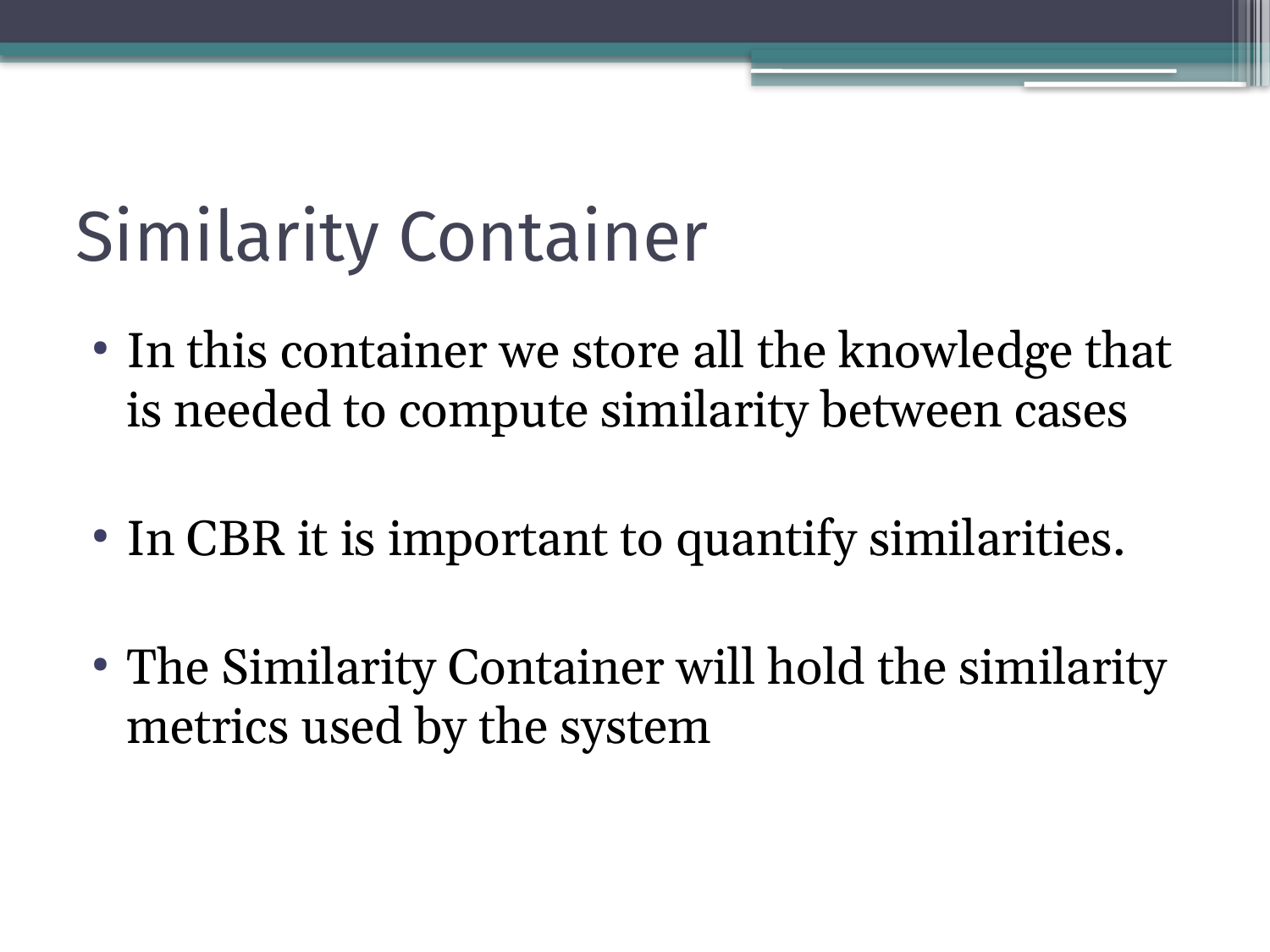

# Similarity Container
In this container we store all the knowledge that is needed to compute similarity between cases

In CBR it is important to quantify similarities.

The Similarity Container will hold the similarity metrics used by the system